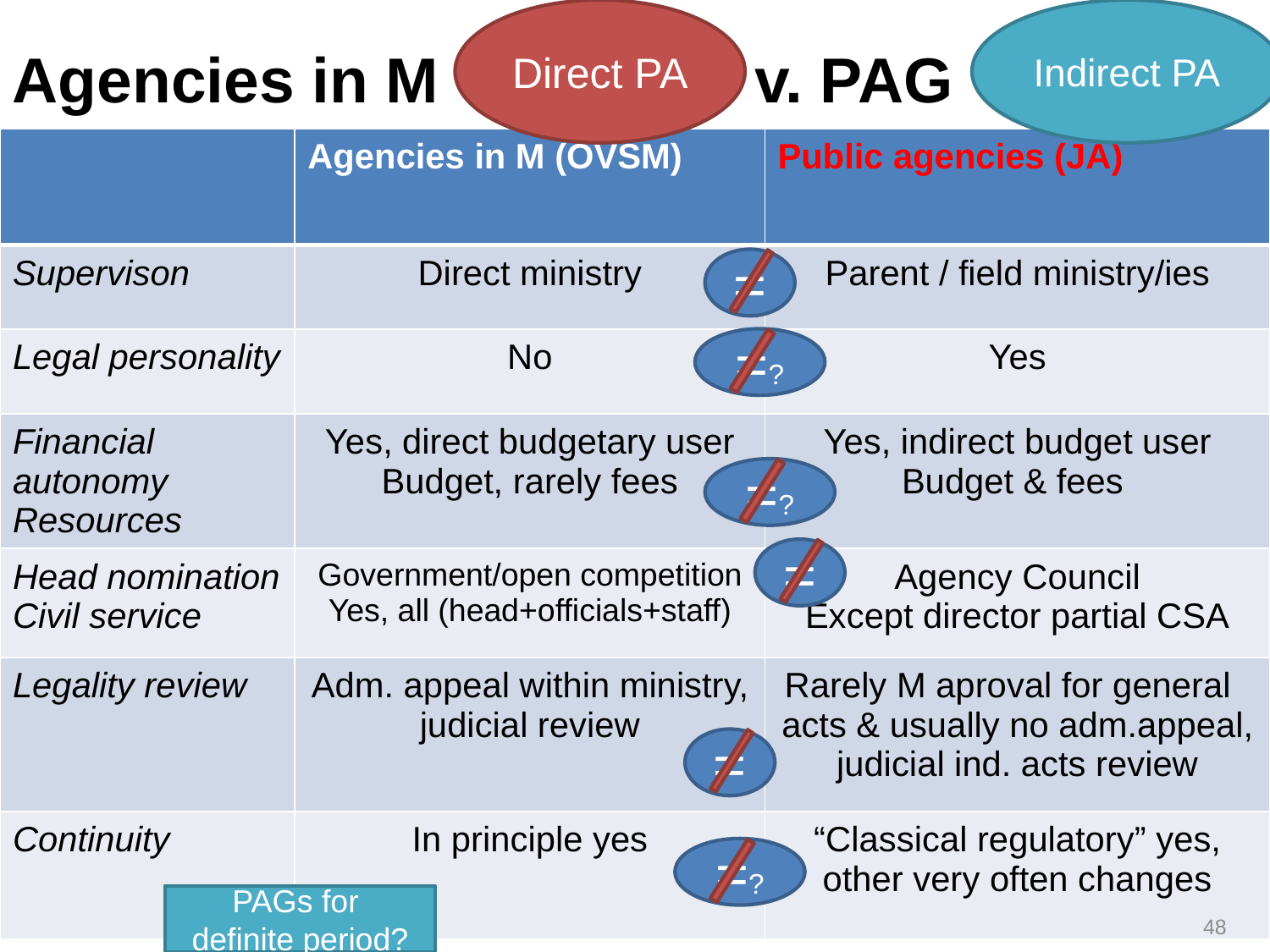

Direct PA
Indirect PA
Agencies in M                  v. PAG
|  | Agencies in M (OVSM) | Public agencies (JA) |
| --- | --- | --- |
| Supervison | Direct ministry | Parent / field ministry/ies |
| Legal personality | No | Yes |
| Financial autonomy Resources | Yes, direct budgetary user Budget, rarely fees | Yes, indirect budget user Budget & fees |
| Head nomination Civil service | Government/open competition Yes, all (head+officials+staff) | Agency Council Except director partial CSA |
| Legality review | Adm. appeal within ministry, judicial review | Rarely M aproval for general acts & usually no adm.appeal, judicial ind. acts review |
| Continuity | In principle yes | “Classical regulatory” yes, other very often changes |
=

=?

=?

=

=

=?

PAGs for
definite period?
48